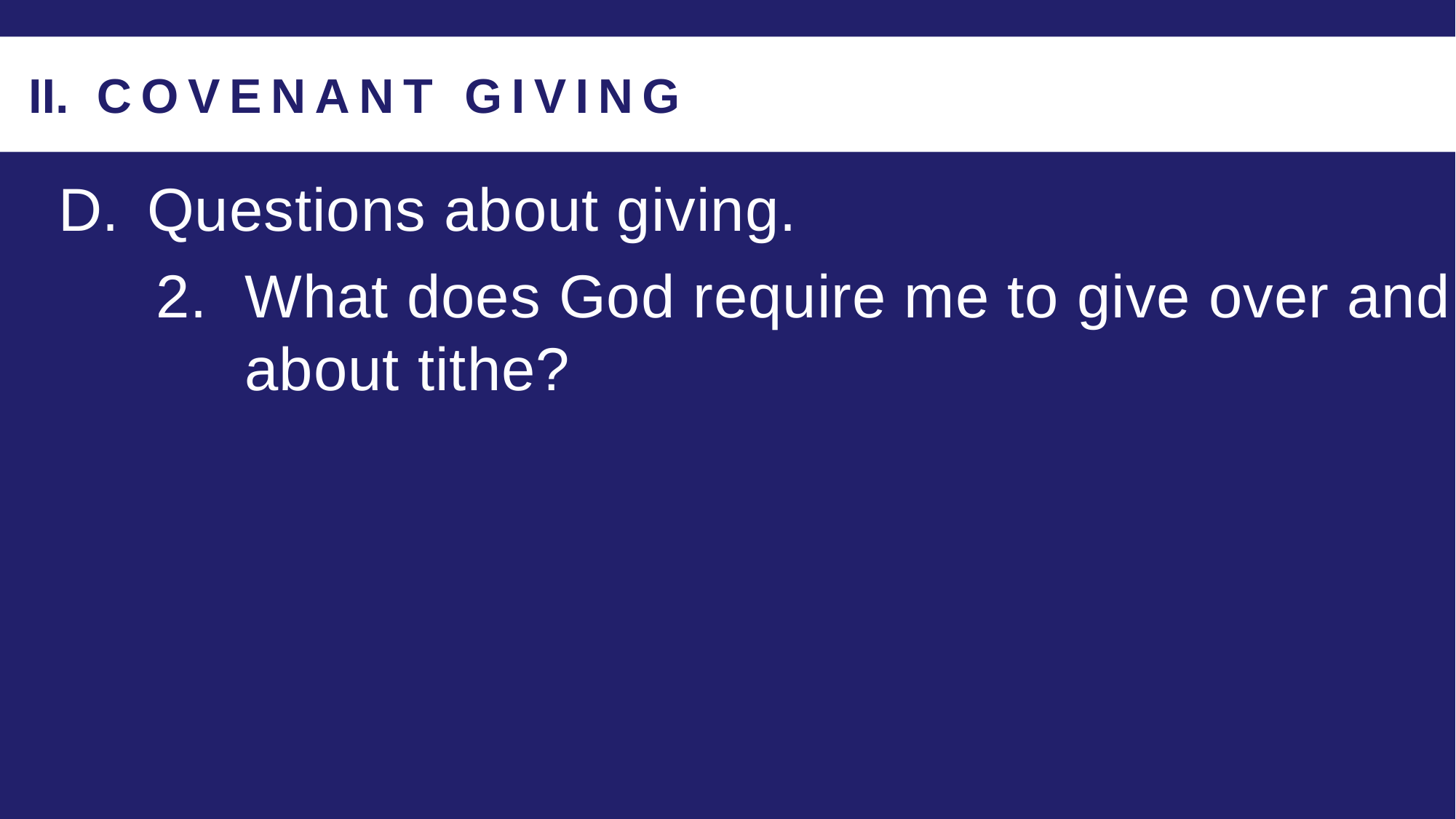

COVENANT GIVING
Questions about giving.
What does God require me to give over and about tithe?